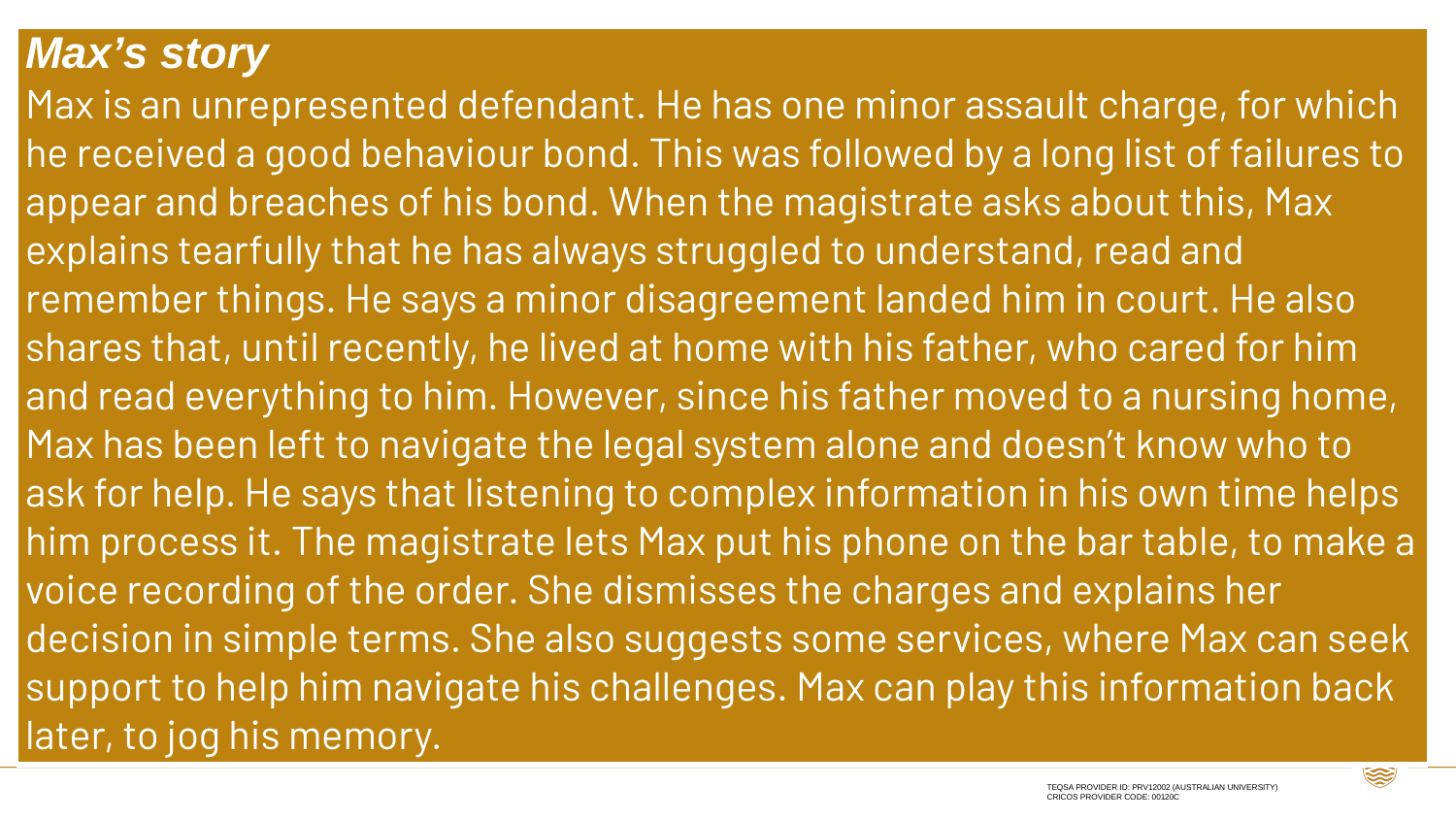

| Max’s story Max is an unrepresented defendant. He has one minor assault charge, for which he received a good behaviour bond. This was followed by a long list of failures to appear and breaches of his bond. When the magistrate asks about this, Max explains tearfully that he has always struggled to understand, read and remember things. He says a minor disagreement landed him in court. He also shares that, until recently, he lived at home with his father, who cared for him and read everything to him. However, since his father moved to a nursing home, Max has been left to navigate the legal system alone and doesn’t know who to ask for help. He says that listening to complex information in his own time helps him process it. The magistrate lets Max put his phone on the bar table, to make a voice recording of the order. She dismisses the charges and explains her decision in simple terms. She also suggests some services, where Max can seek support to help him navigate his challenges. Max can play this information back later, to jog his memory. |
| --- |